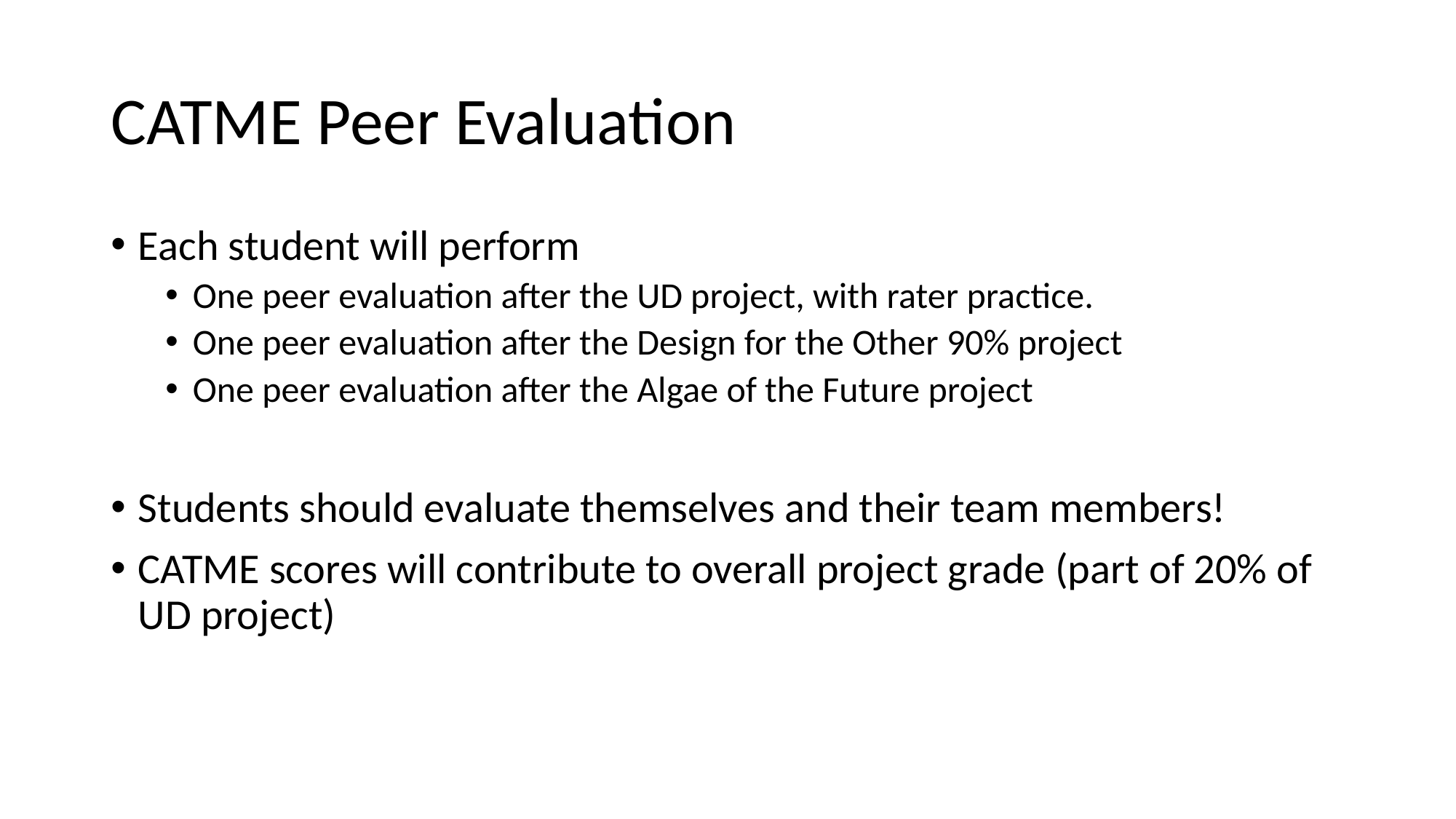

# CATME Peer Evaluation
Each student will perform
One peer evaluation after the UD project, with rater practice.
One peer evaluation after the Design for the Other 90% project
One peer evaluation after the Algae of the Future project

Students should evaluate themselves and their team members!
CATME scores will contribute to overall project grade (part of 20% of UD project)